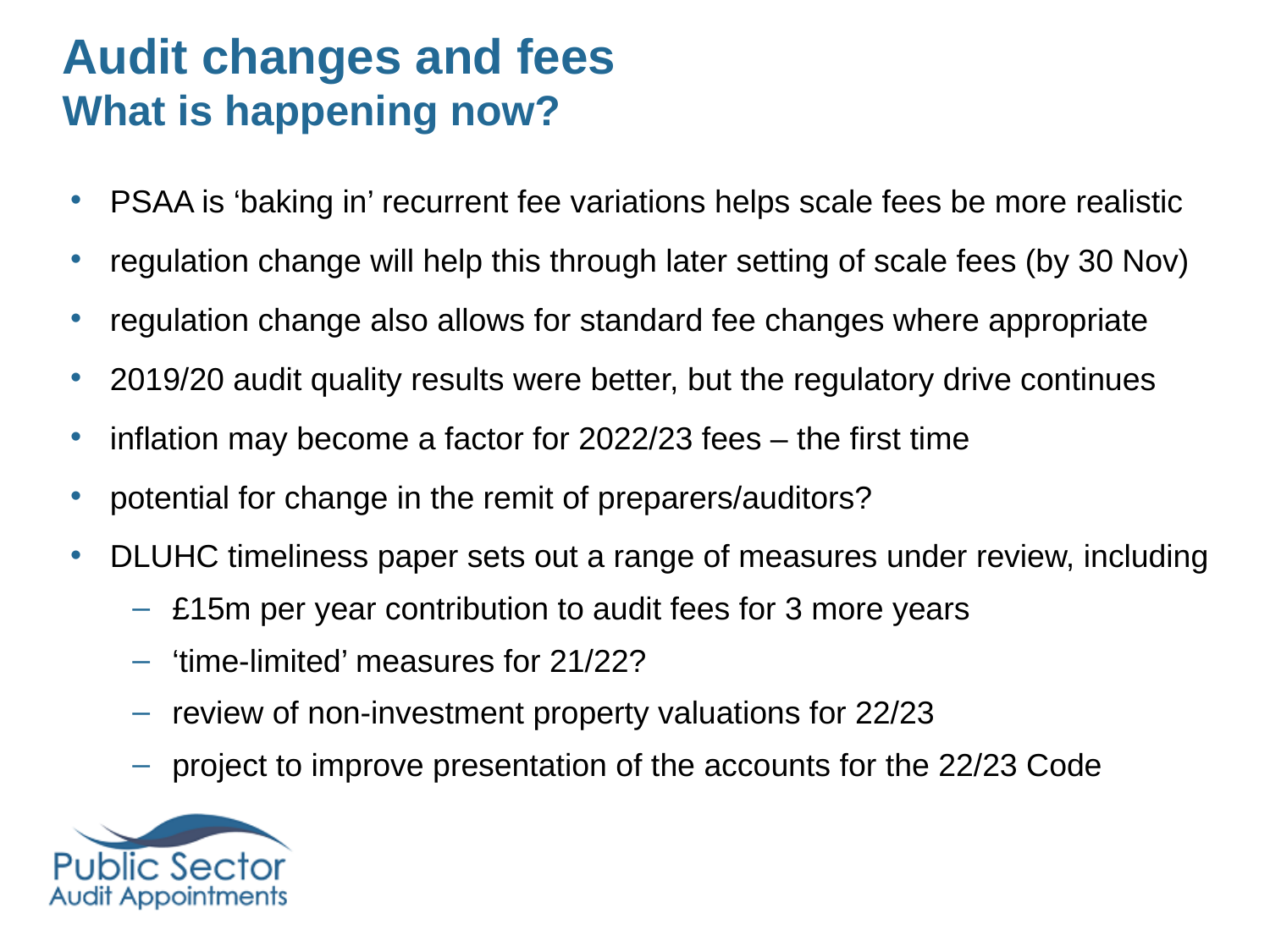

# Audit changes and fees What is happening now?
PSAA is ‘baking in’ recurrent fee variations helps scale fees be more realistic
regulation change will help this through later setting of scale fees (by 30 Nov)
regulation change also allows for standard fee changes where appropriate
2019/20 audit quality results were better, but the regulatory drive continues
inflation may become a factor for 2022/23 fees – the first time
potential for change in the remit of preparers/auditors?
DLUHC timeliness paper sets out a range of measures under review, including
£15m per year contribution to audit fees for 3 more years
‘time-limited’ measures for 21/22?
review of non-investment property valuations for 22/23
project to improve presentation of the accounts for the 22/23 Code